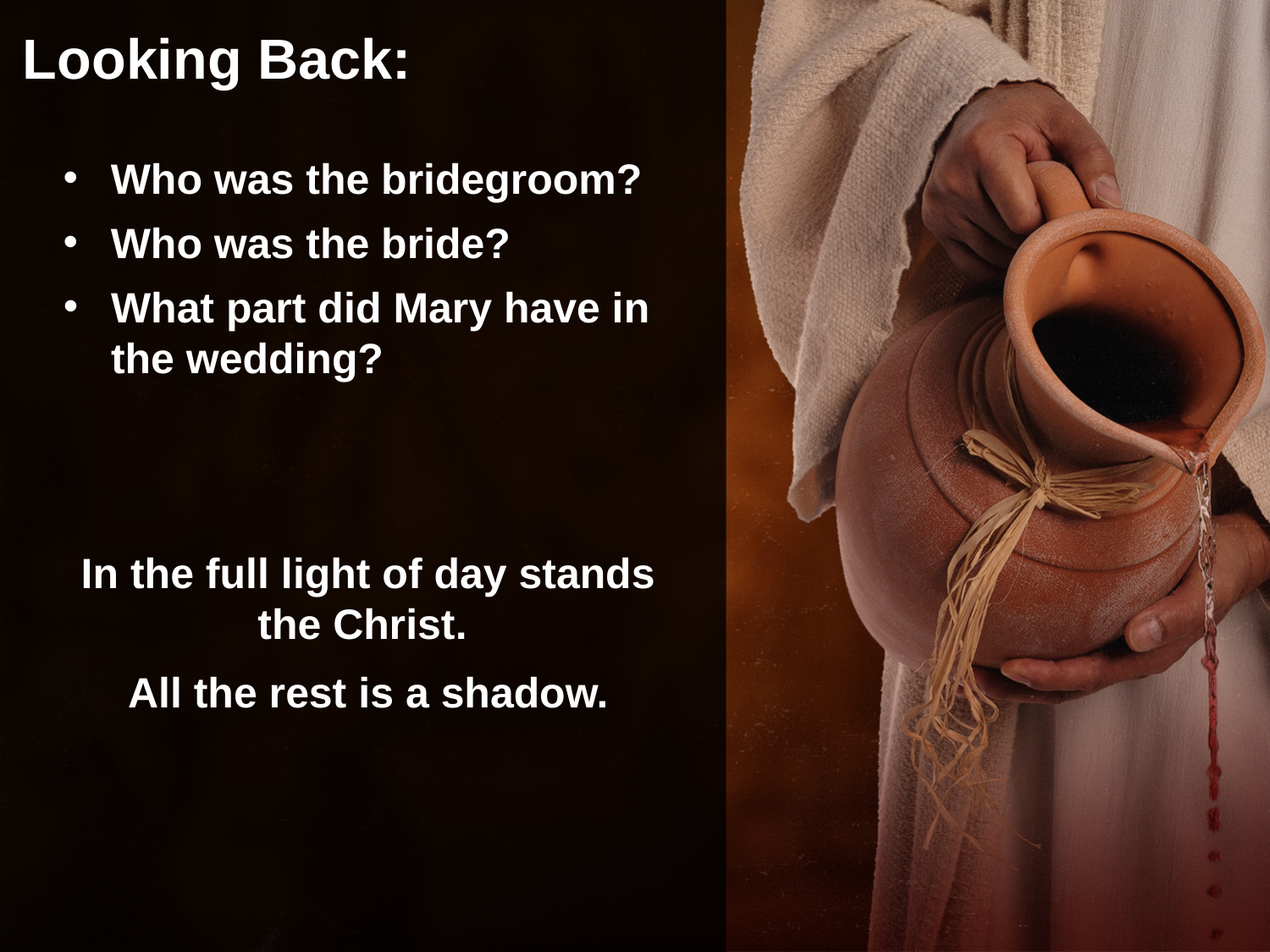

Looking Back:
Who was the bridegroom?
Who was the bride?
What part did Mary have in the wedding?
In the full light of day stands the Christ.
All the rest is a shadow.